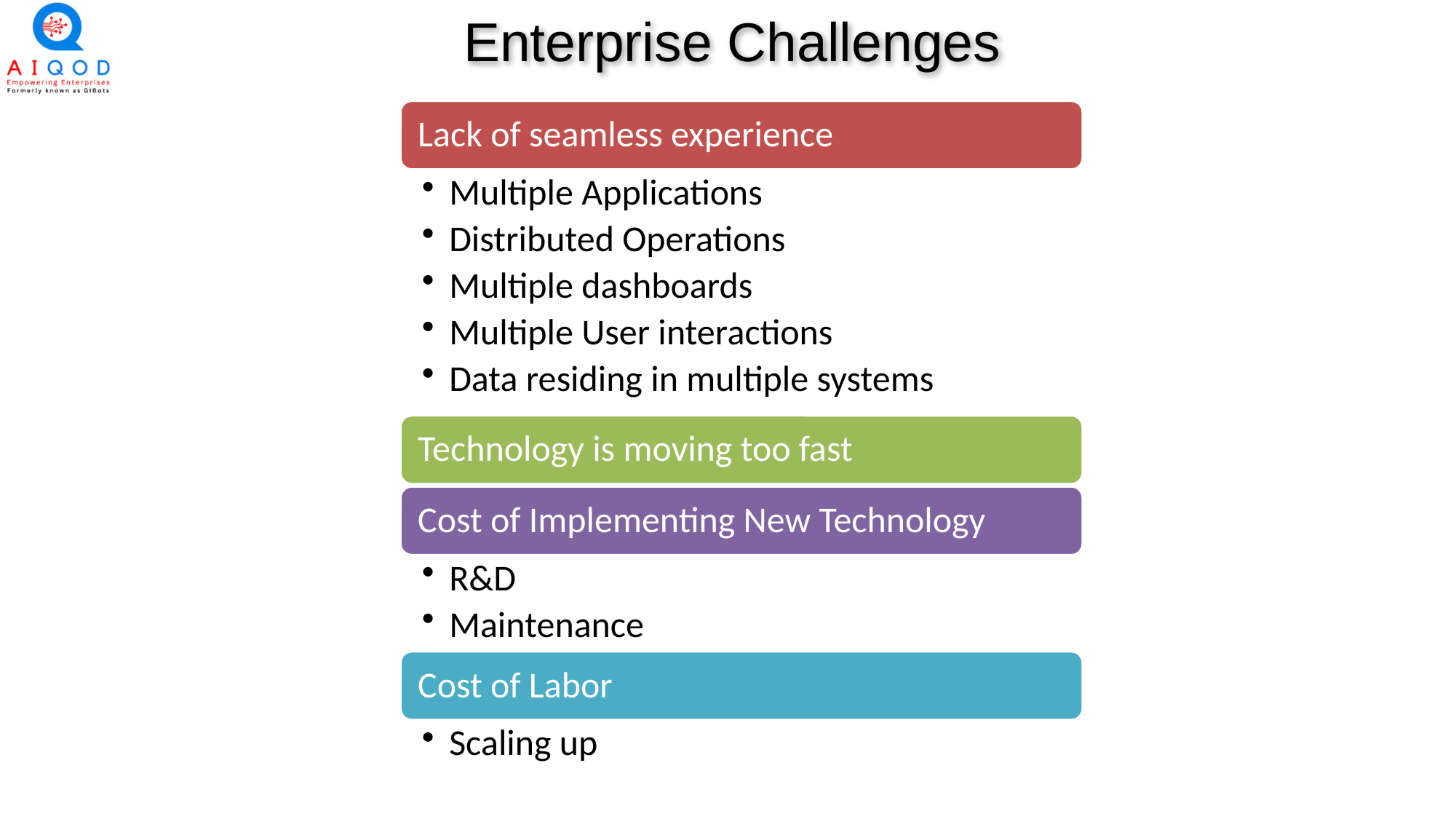

Enterprise Challenges
Lack of seamless experience
Multiple Applications
Distributed Operations
Multiple dashboards
Multiple User interactions
Data residing in multiple systems
Technology is moving too fast
Cost of Implementing New Technology
R&D
Maintenance
Cost of Labor
Scaling up